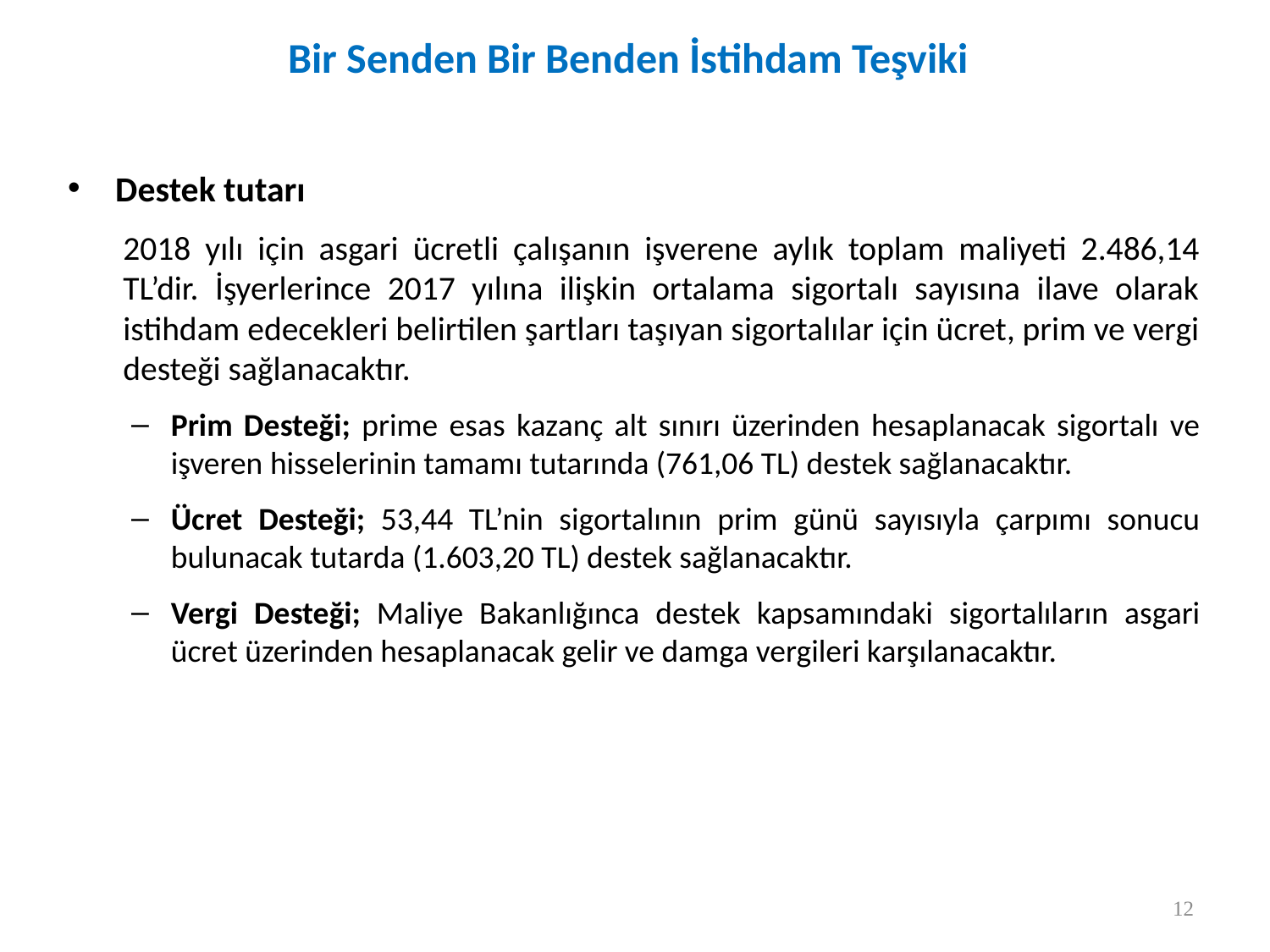

Bir Senden Bir Benden İstihdam Teşviki

Destek tutarı
2018 yılı için asgari ücretli çalışanın işverene aylık toplam maliyeti 2.486,14 TL’dir. İşyerlerince 2017 yılına ilişkin ortalama sigortalı sayısına ilave olarak istihdam edecekleri belirtilen şartları taşıyan sigortalılar için ücret, prim ve vergi desteği sağlanacaktır.
Prim Desteği; prime esas kazanç alt sınırı üzerinden hesaplanacak sigortalı ve işveren hisselerinin tamamı tutarında (761,06 TL) destek sağlanacaktır.
Ücret Desteği; 53,44 TL’nin sigortalının prim günü sayısıyla çarpımı sonucu bulunacak tutarda (1.603,20 TL) destek sağlanacaktır.
Vergi Desteği; Maliye Bakanlığınca destek kapsamındaki sigortalıların asgari ücret üzerinden hesaplanacak gelir ve damga vergileri karşılanacaktır.
12